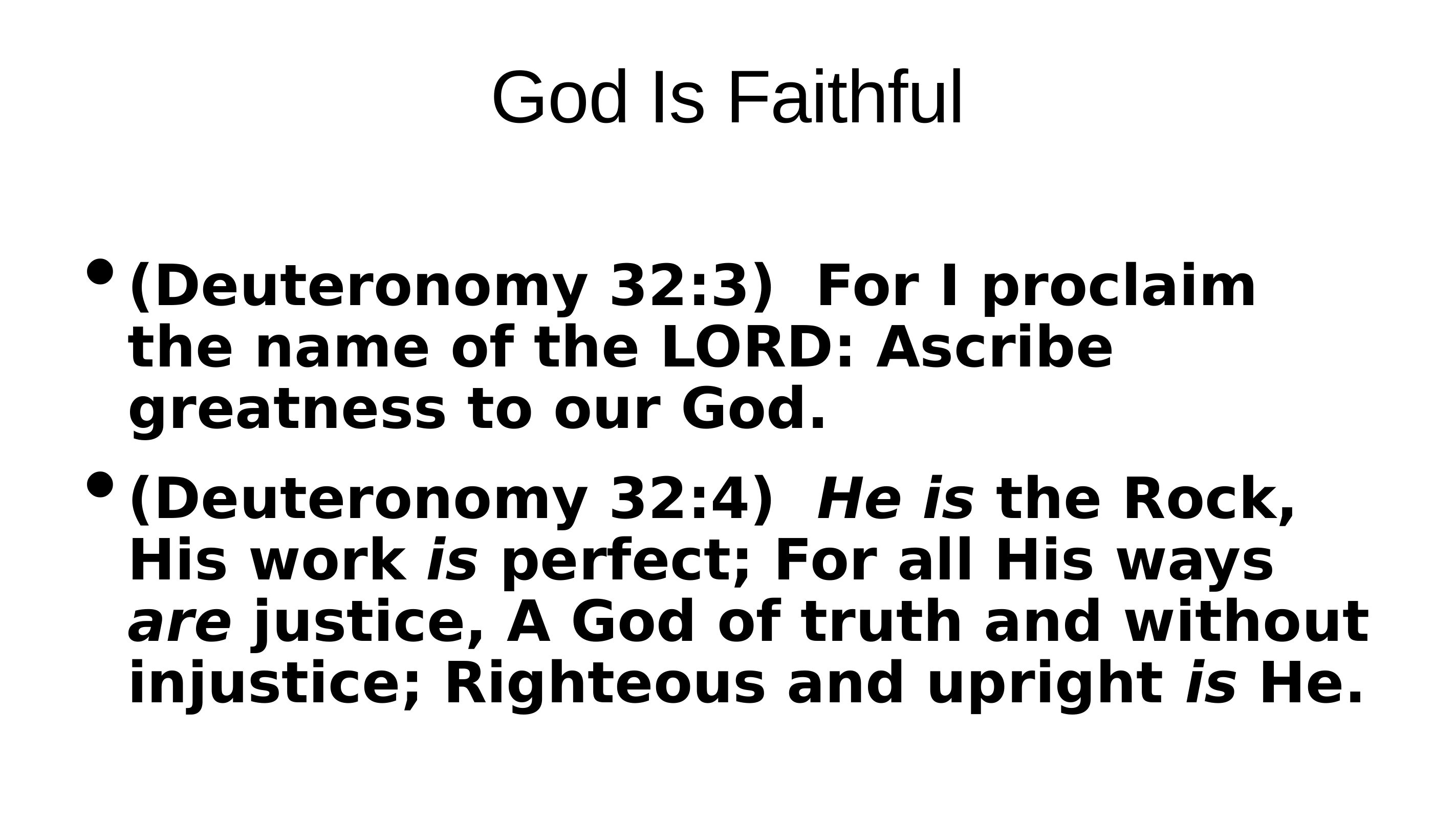

# God Is Faithful
(Deuteronomy 32:3)  For I proclaim the name of the LORD: Ascribe greatness to our God.
(Deuteronomy 32:4)  He is the Rock, His work is perfect; For all His ways are justice, A God of truth and without injustice; Righteous and upright is He.